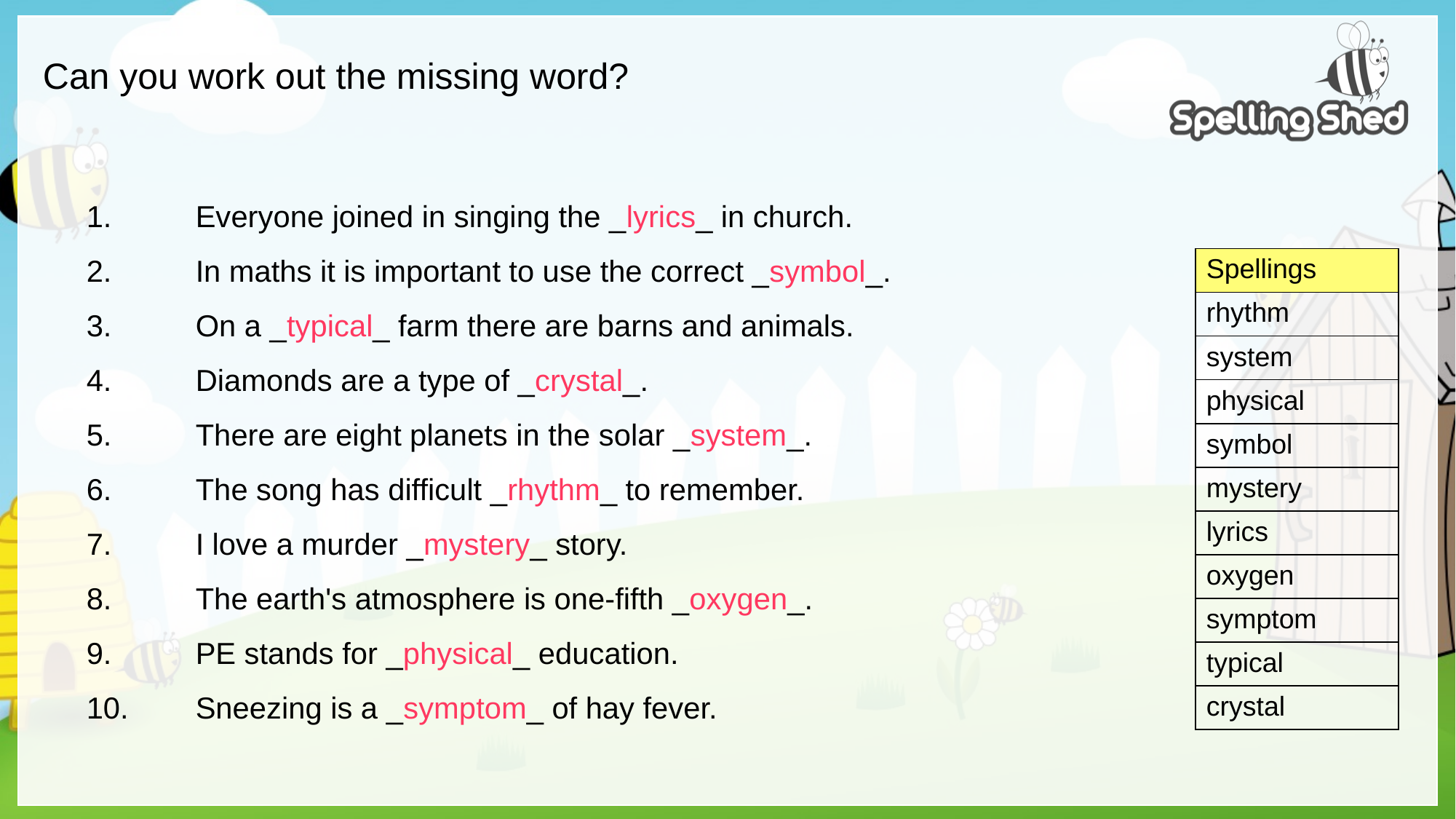

# Can you work out the missing word?
1.	Everyone joined in singing the _lyrics_ in church.
2.	In maths it is important to use the correct _symbol_.
3.	On a _typical_ farm there are barns and animals.
4.	Diamonds are a type of _crystal_.
5.	There are eight planets in the solar _system_.
6.	The song has difficult _rhythm_ to remember.
7.	I love a murder _mystery_ story.
8.	The earth's atmosphere is one-fifth _oxygen_.
9.	PE stands for _physical_ education.
10.	Sneezing is a _symptom_ of hay fever.
| Spellings |
| --- |
| rhythm |
| system |
| physical |
| symbol |
| mystery |
| lyrics |
| oxygen |
| symptom |
| typical |
| crystal |